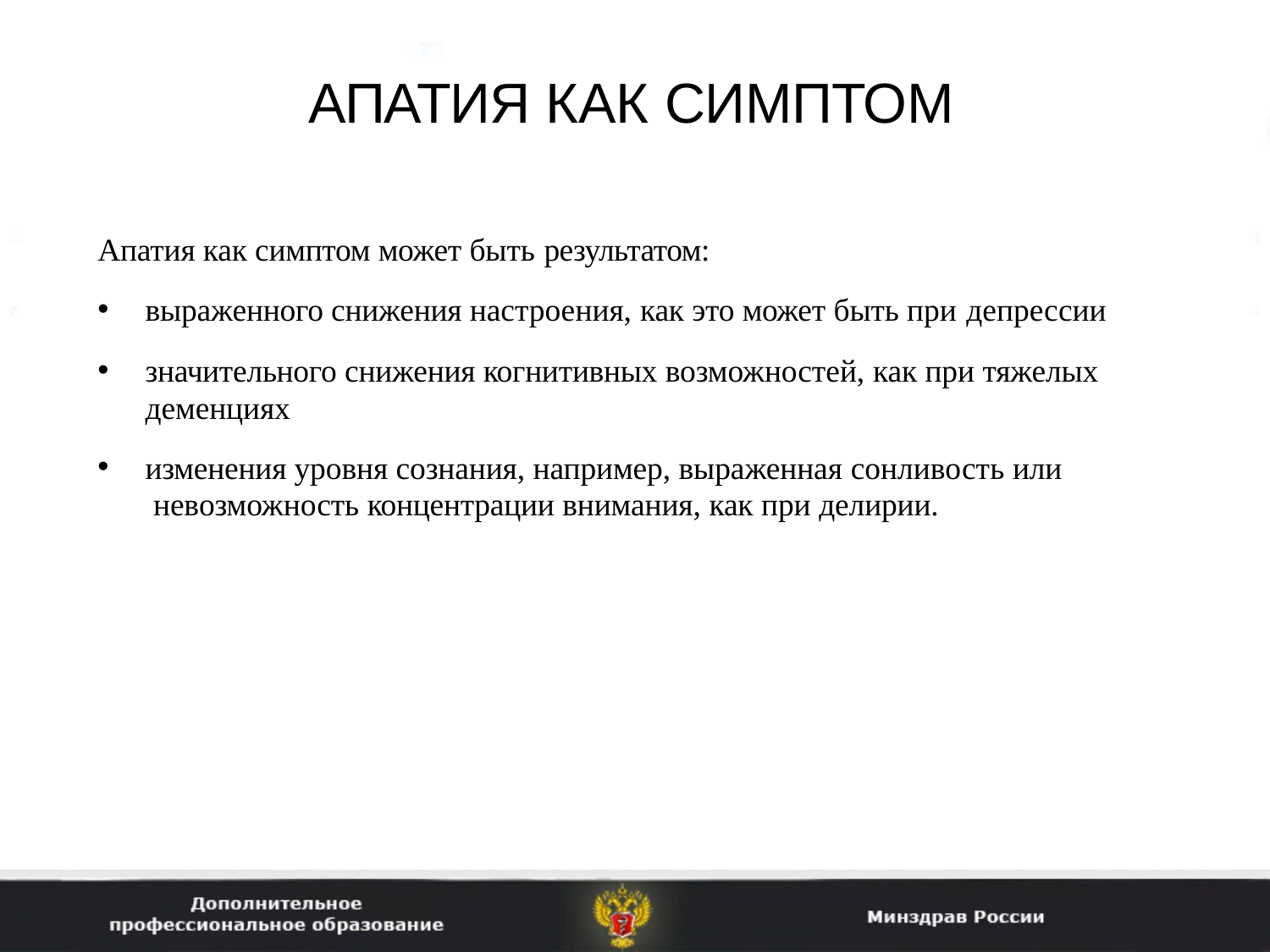

# АПАТИЯ КАК СИМПТОМ
Апатия как симптом может быть результатом:
выраженного снижения настроения, как это может быть при депрессии
значительного снижения когнитивных возможностей, как при тяжелых  деменциях
изменения уровня сознания, например, выраженная сонливость или  невозможность концентрации внимания, как при делирии.